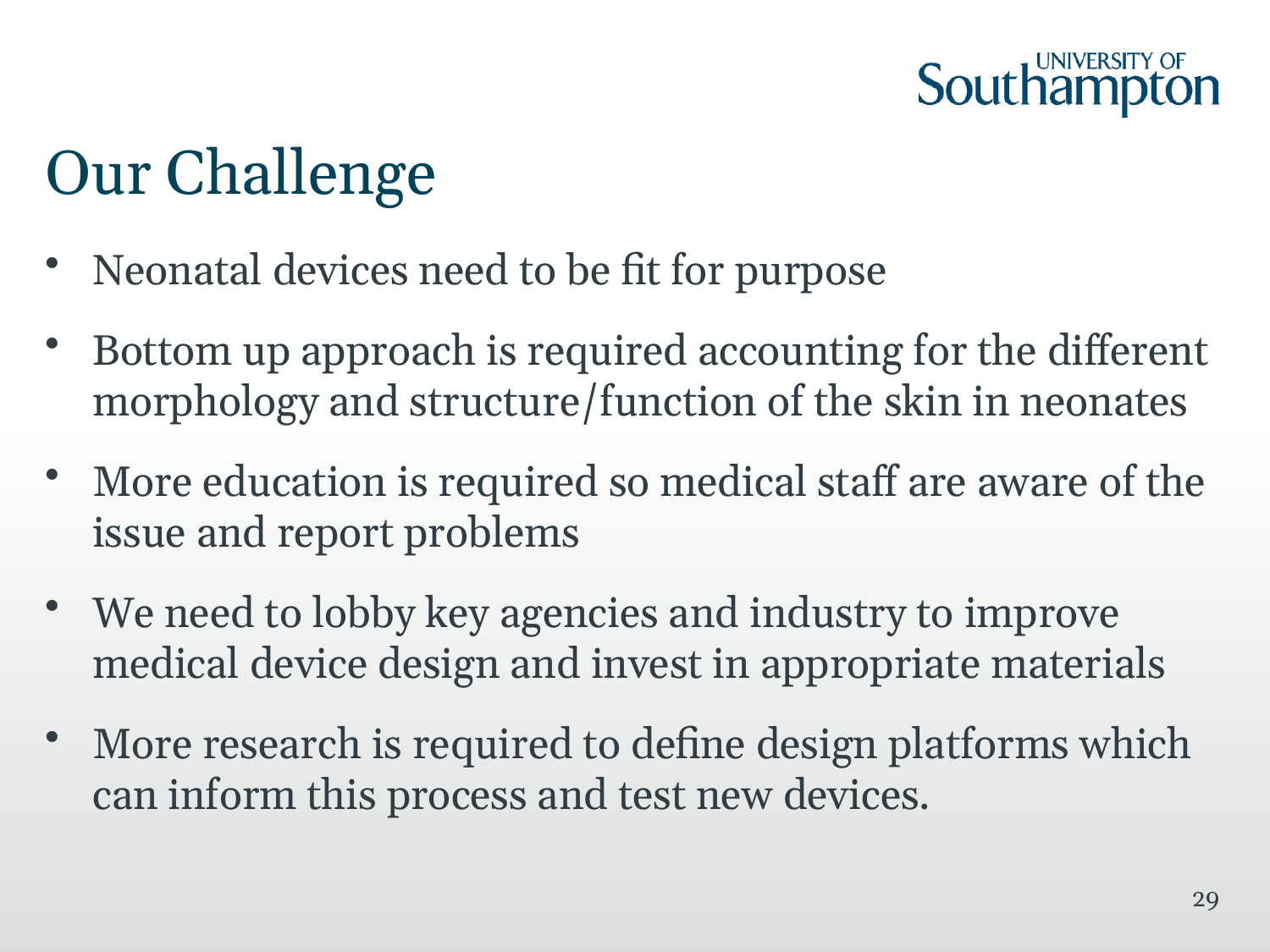

# Our Challenge
Neonatal devices need to be fit for purpose
Bottom up approach is required accounting for the different morphology and structure/function of the skin in neonates
More education is required so medical staff are aware of the issue and report problems
We need to lobby key agencies and industry to improve medical device design and invest in appropriate materials
More research is required to define design platforms which can inform this process and test new devices.
29